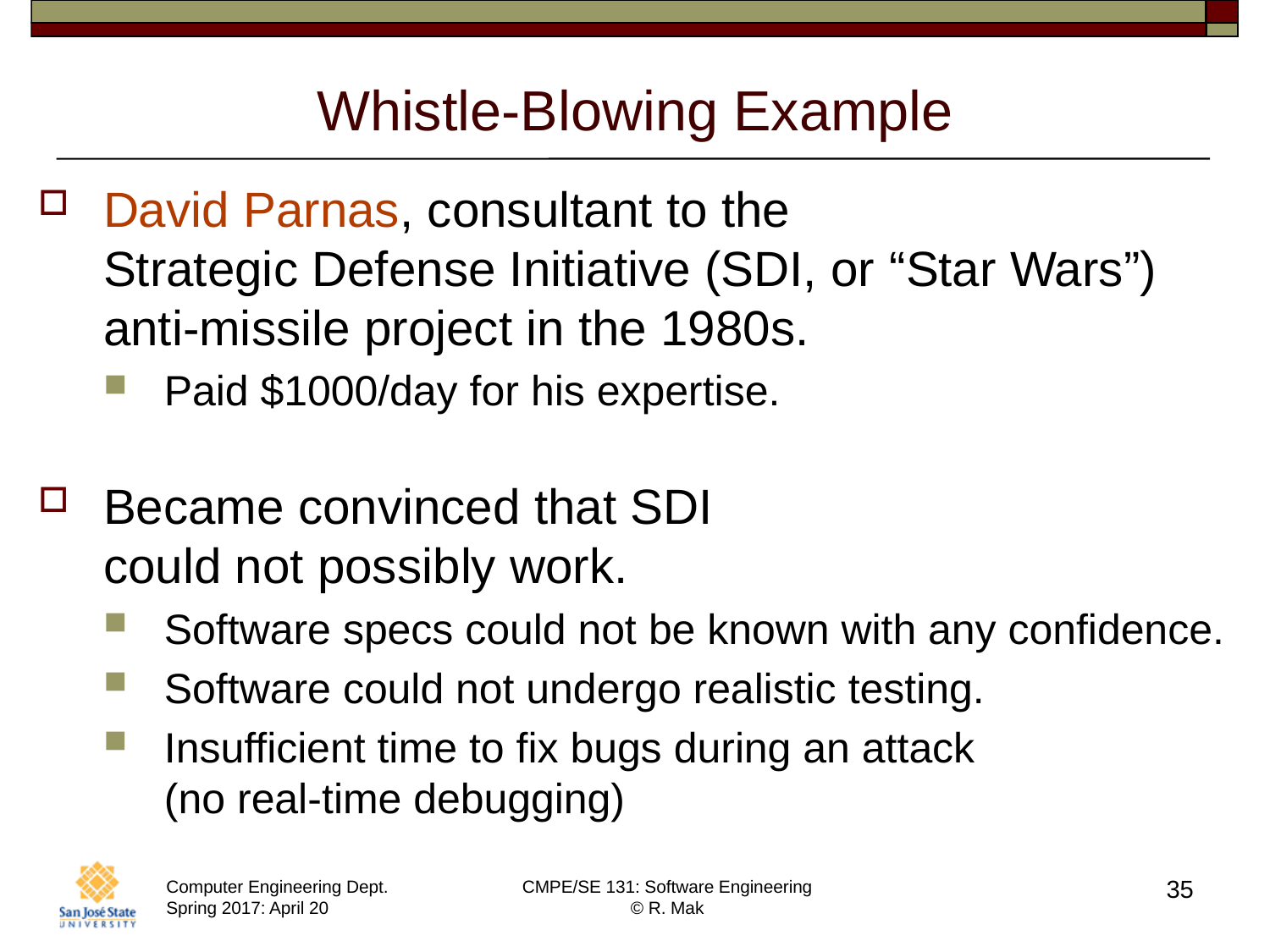

# Whistle-Blowing Example
David Parnas, consultant to the
Strategic Defense Initiative (SDI, or “Star Wars”)
anti-missile project in the 1980s.
Paid $1000/day for his expertise.

Became convinced that SDI
could not possibly work.
Software specs could not be known with any confidence.
Software could not undergo realistic testing.
Insufficient time to fix bugs during an attack
(no real-time debugging)
35